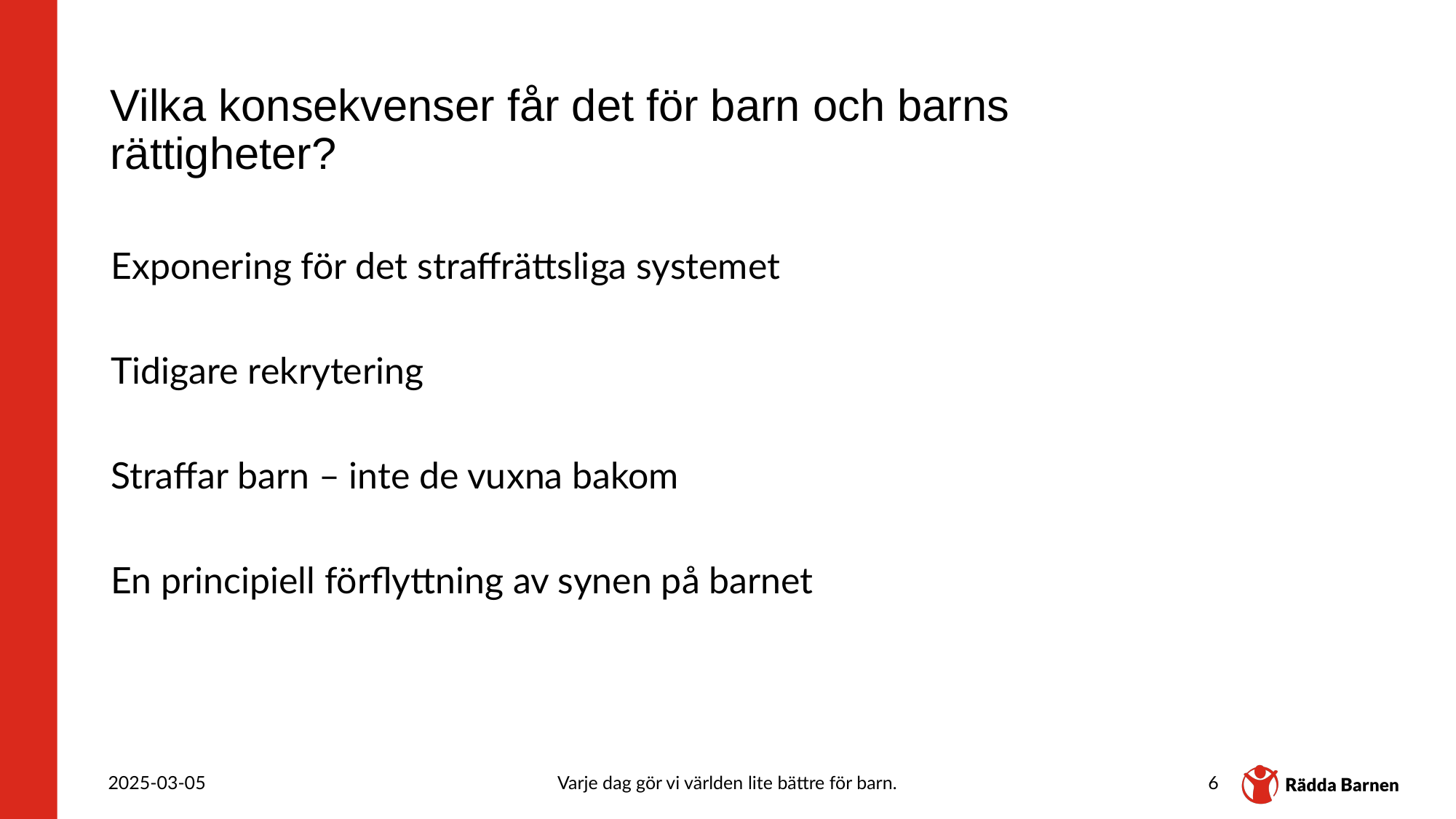

# Vilka konsekvenser får det för barn och barns rättigheter?

Exponering för det straffrättsliga systemet

Tidigare rekrytering

Straffar barn – inte de vuxna bakom

En principiell förflyttning av synen på barnet

2025-03-05
Varje dag gör vi världen lite bättre för barn.
6